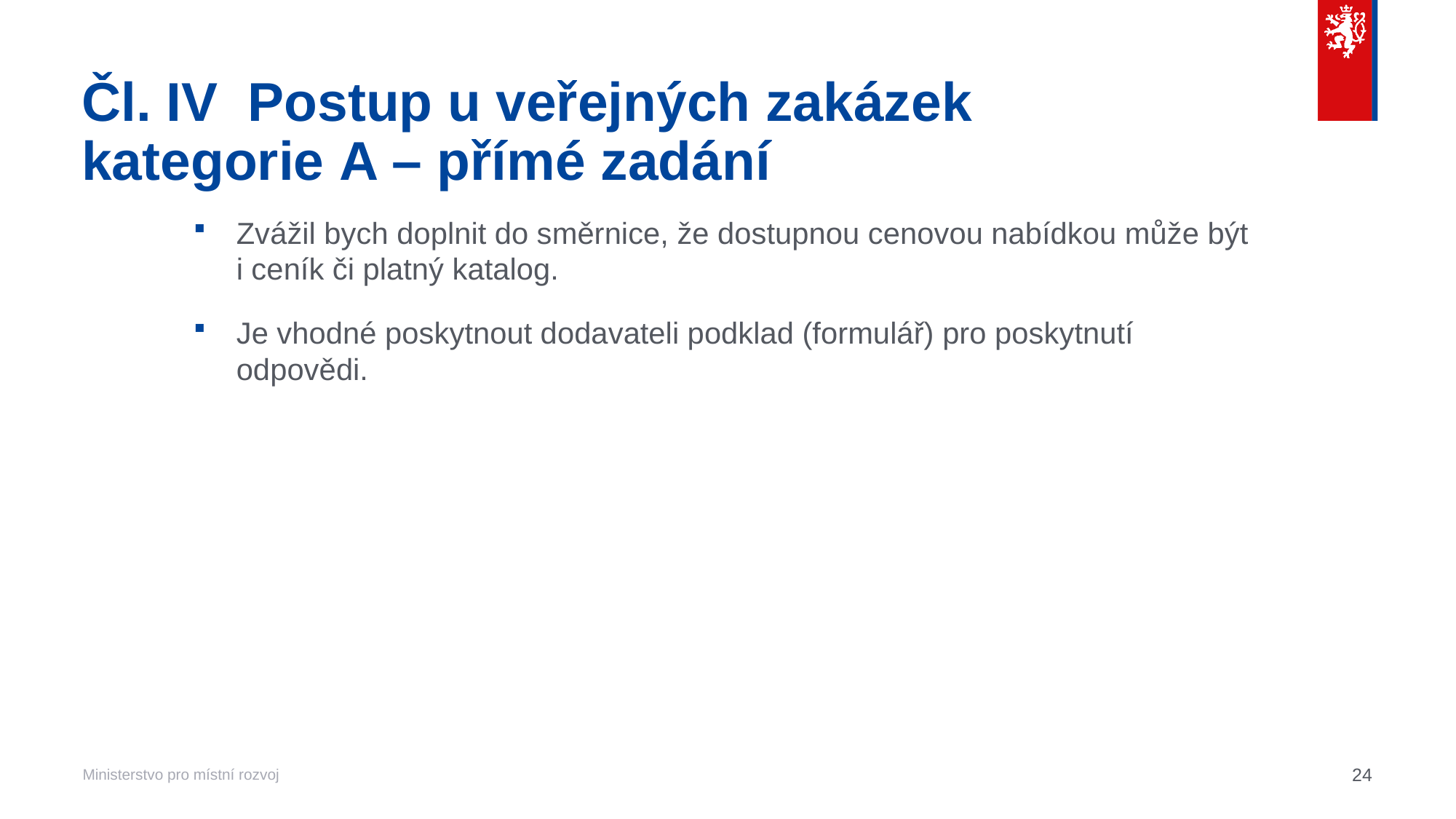

# Čl. IV  Postup u veřejných zakázek kategorie A – přímé zadání
Zvážil bych doplnit do směrnice, že dostupnou cenovou nabídkou může být
i ceník či platný katalog.
Je vhodné poskytnout dodavateli podklad (formulář) pro poskytnutí odpovědi.
24